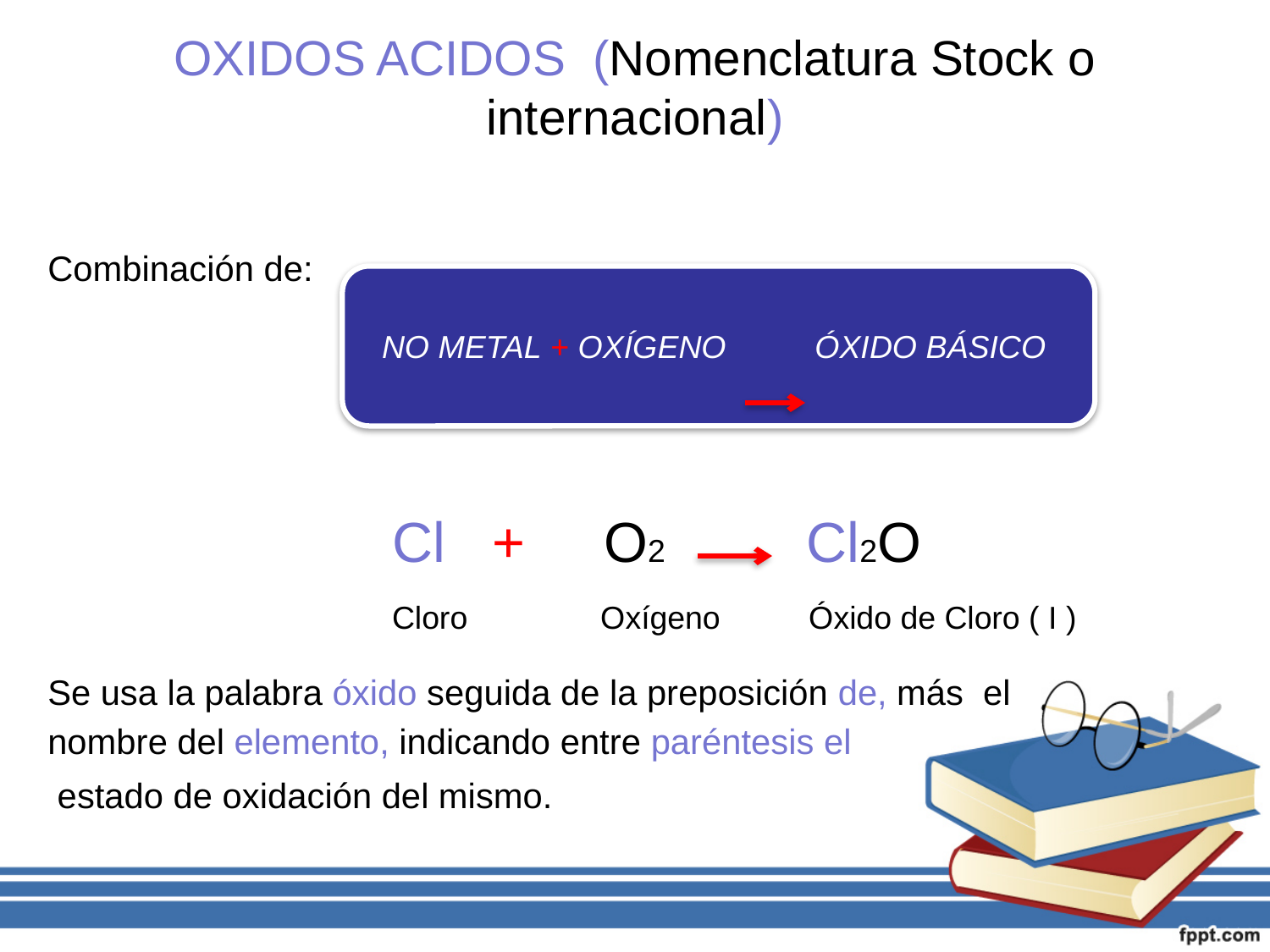

OXIDOS ACIDOS  (Nomenclatura Stock o internacional)

Combinación de:

                      Cl   +     O2         Cl2O 
                      Cloro               Oxígeno          Óxido de Cloro ( I )
Se usa la palabra óxido seguida de la preposición de, más  el
nombre del elemento, indicando entre paréntesis el
 estado de oxidación del mismo.
NO METAL + OXÍGENO          ÓXIDO BÁSICO